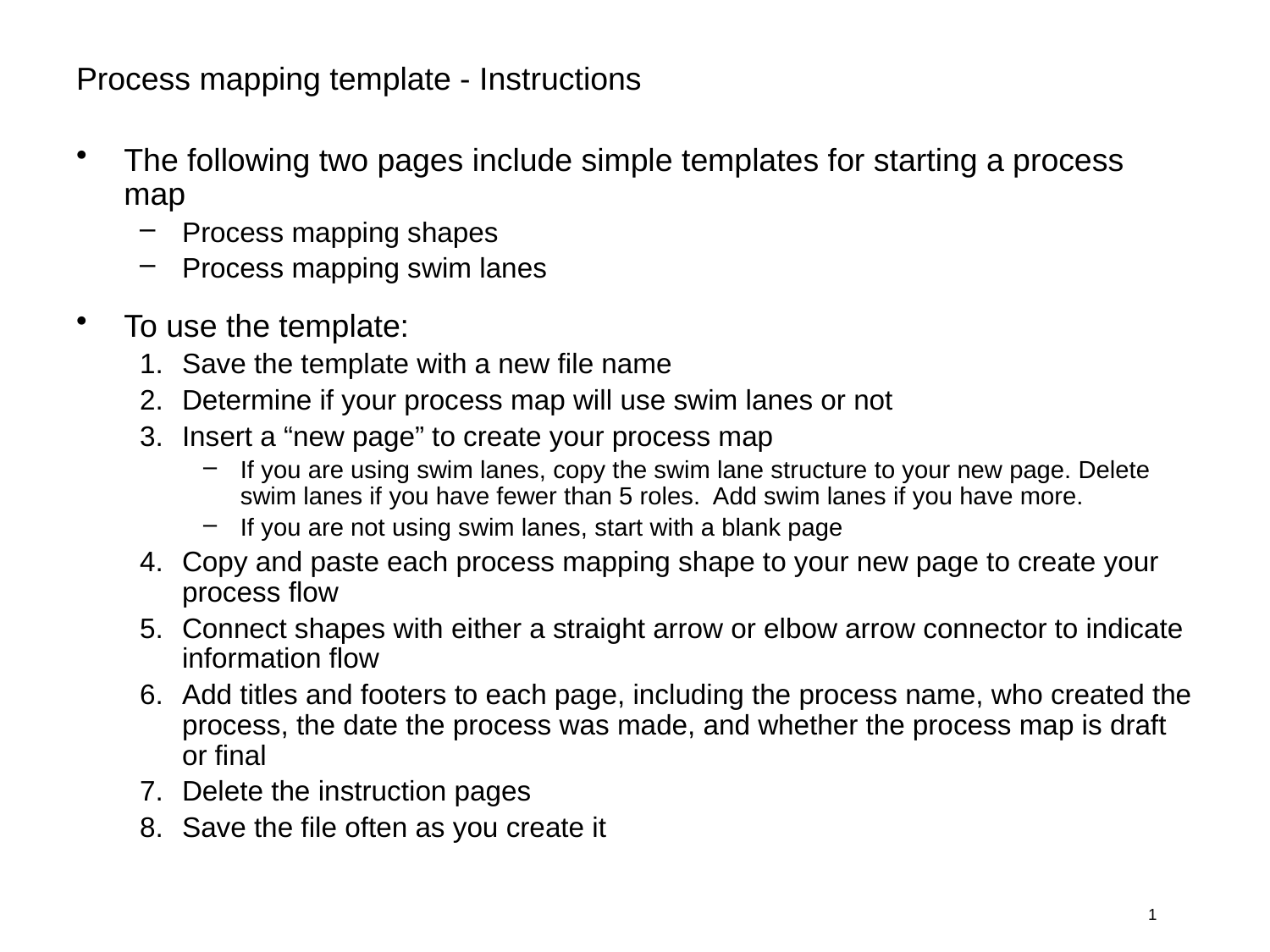

# Process mapping template - Instructions
The following two pages include simple templates for starting a process map
Process mapping shapes
Process mapping swim lanes
To use the template:
Save the template with a new file name
Determine if your process map will use swim lanes or not
Insert a “new page” to create your process map
If you are using swim lanes, copy the swim lane structure to your new page. Delete swim lanes if you have fewer than 5 roles.  Add swim lanes if you have more.
If you are not using swim lanes, start with a blank page
Copy and paste each process mapping shape to your new page to create your process flow
Connect shapes with either a straight arrow or elbow arrow connector to indicate information flow
Add titles and footers to each page, including the process name, who created the process, the date the process was made, and whether the process map is draft or final
Delete the instruction pages
Save the file often as you create it